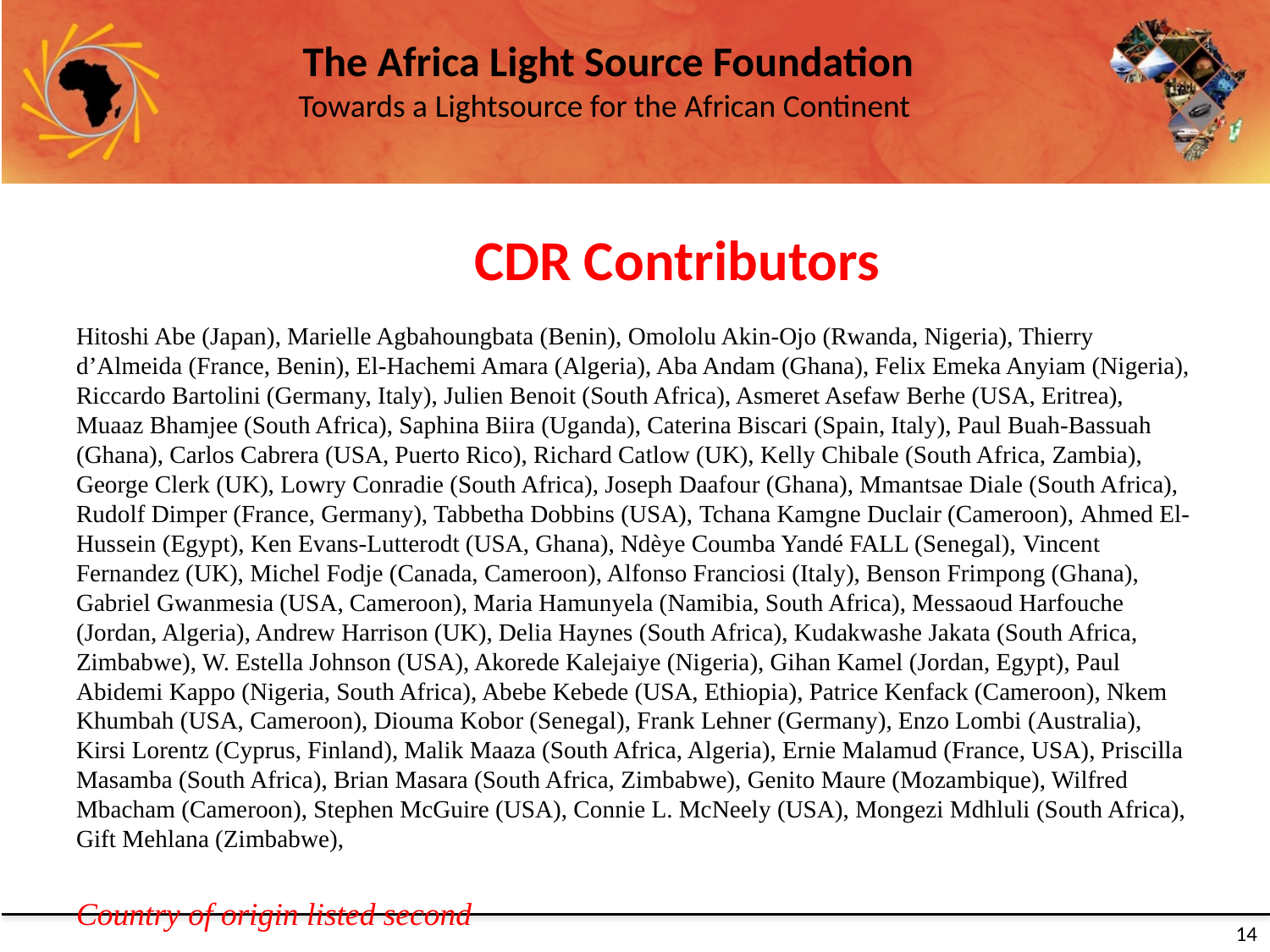

#
CDR Contributors
Hitoshi Abe (Japan), Marielle Agbahoungbata (Benin), Omololu Akin-Ojo (Rwanda, Nigeria), Thierry d’Almeida (France, Benin), El-Hachemi Amara (Algeria), Aba Andam (Ghana), Felix Emeka Anyiam (Nigeria), Riccardo Bartolini (Germany, Italy), Julien Benoit (South Africa), Asmeret Asefaw Berhe (USA, Eritrea), Muaaz Bhamjee (South Africa), Saphina Biira (Uganda), Caterina Biscari (Spain, Italy), Paul Buah-Bassuah (Ghana), Carlos Cabrera (USA, Puerto Rico), Richard Catlow (UK), Kelly Chibale (South Africa, Zambia), George Clerk (UK), Lowry Conradie (South Africa), Joseph Daafour (Ghana), Mmantsae Diale (South Africa), Rudolf Dimper (France, Germany), Tabbetha Dobbins (USA), Tchana Kamgne Duclair (Cameroon), Ahmed El-Hussein (Egypt), Ken Evans-Lutterodt (USA, Ghana), Ndèye Coumba Yandé FALL (Senegal), Vincent Fernandez (UK), Michel Fodje (Canada, Cameroon), Alfonso Franciosi (Italy), Benson Frimpong (Ghana), Gabriel Gwanmesia (USA, Cameroon), Maria Hamunyela (Namibia, South Africa), Messaoud Harfouche (Jordan, Algeria), Andrew Harrison (UK), Delia Haynes (South Africa), Kudakwashe Jakata (South Africa, Zimbabwe), W. Estella Johnson (USA), Akorede Kalejaiye (Nigeria), Gihan Kamel (Jordan, Egypt), Paul Abidemi Kappo (Nigeria, South Africa), Abebe Kebede (USA, Ethiopia), Patrice Kenfack (Cameroon), Nkem Khumbah (USA, Cameroon), Diouma Kobor (Senegal), Frank Lehner (Germany), Enzo Lombi (Australia), Kirsi Lorentz (Cyprus, Finland), Malik Maaza (South Africa, Algeria), Ernie Malamud (France, USA), Priscilla Masamba (South Africa), Brian Masara (South Africa, Zimbabwe), Genito Maure (Mozambique), Wilfred Mbacham (Cameroon), Stephen McGuire (USA), Connie L. McNeely (USA), Mongezi Mdhluli (South Africa), Gift Mehlana (Zimbabwe),

Country of origin listed second
14